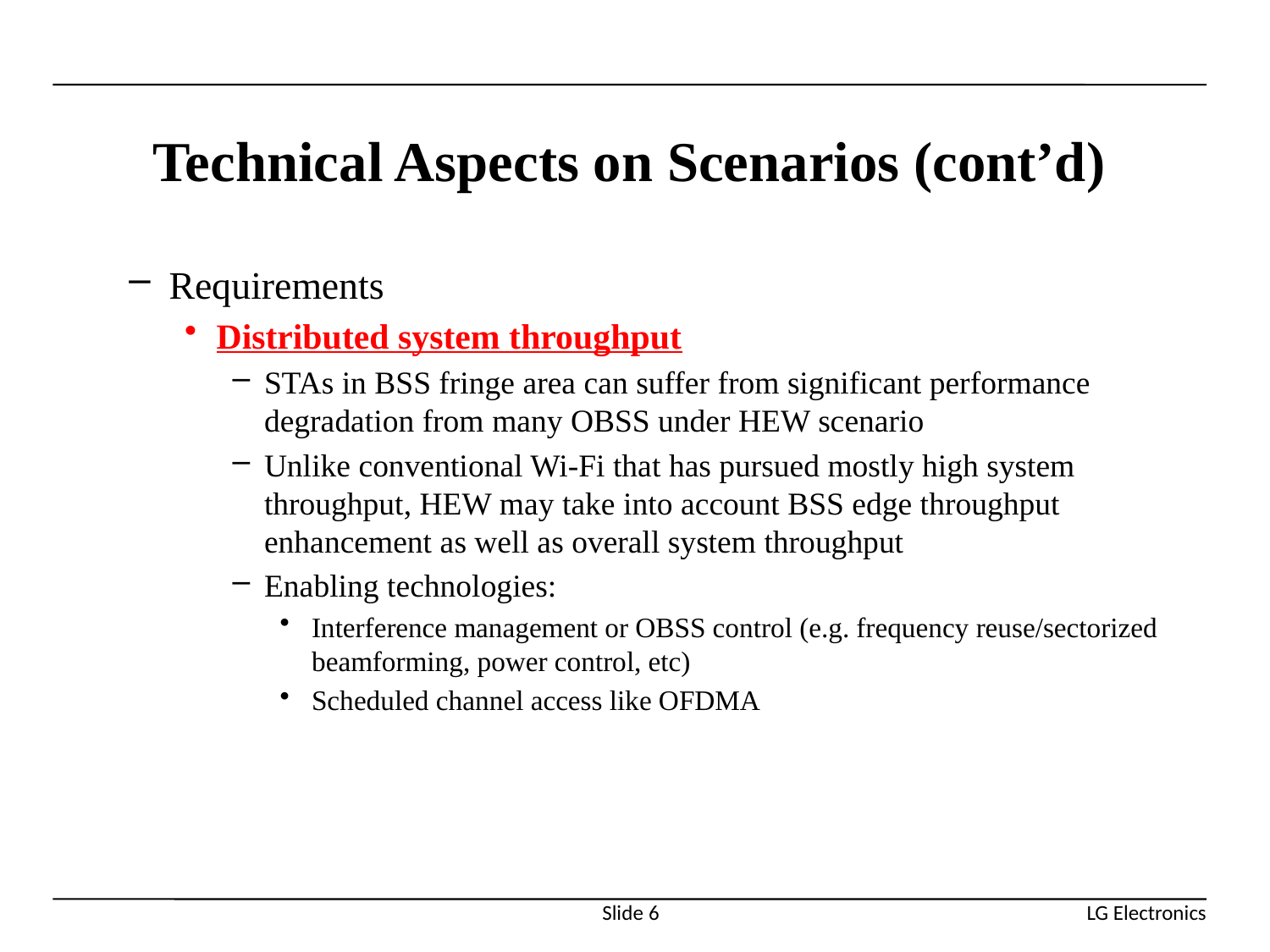

# Technical Aspects on Scenarios (cont’d)
Requirements
Distributed system throughput
STAs in BSS fringe area can suffer from significant performance degradation from many OBSS under HEW scenario
Unlike conventional Wi-Fi that has pursued mostly high system throughput, HEW may take into account BSS edge throughput enhancement as well as overall system throughput
Enabling technologies:
Interference management or OBSS control (e.g. frequency reuse/sectorized beamforming, power control, etc)
Scheduled channel access like OFDMA

Slide 6
LG Electronics